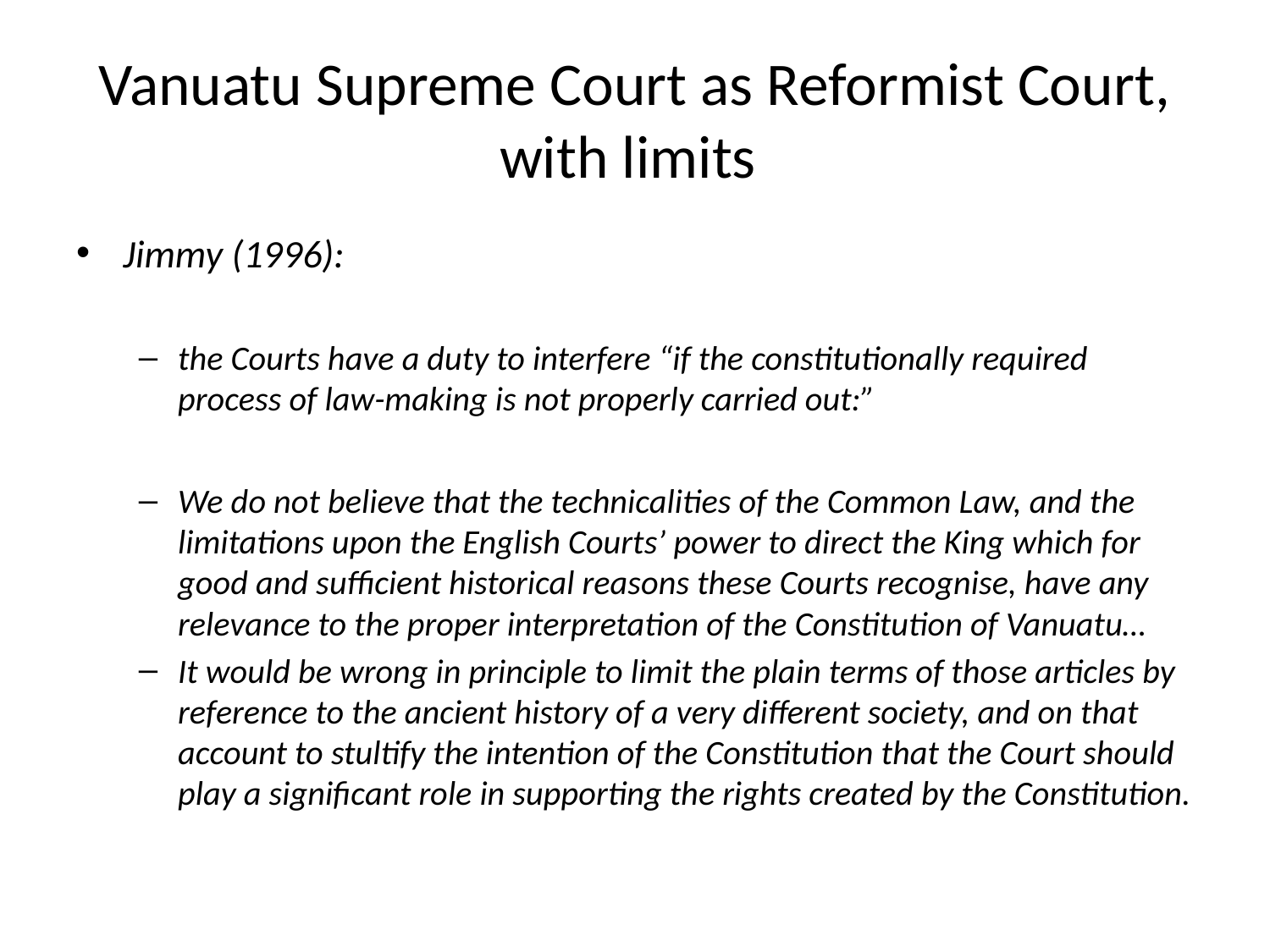

# Vanuatu Supreme Court as Reformist Court, with limits
Jimmy (1996):

the Courts have a duty to interfere “if the constitutionally required process of law-making is not properly carried out:”

We do not believe that the technicalities of the Common Law, and the limitations upon the English Courts’ power to direct the King which for good and sufficient historical reasons these Courts recognise, have any relevance to the proper interpretation of the Constitution of Vanuatu…
It would be wrong in principle to limit the plain terms of those articles by reference to the ancient history of a very different society, and on that account to stultify the intention of the Constitution that the Court should play a significant role in supporting the rights created by the Constitution.